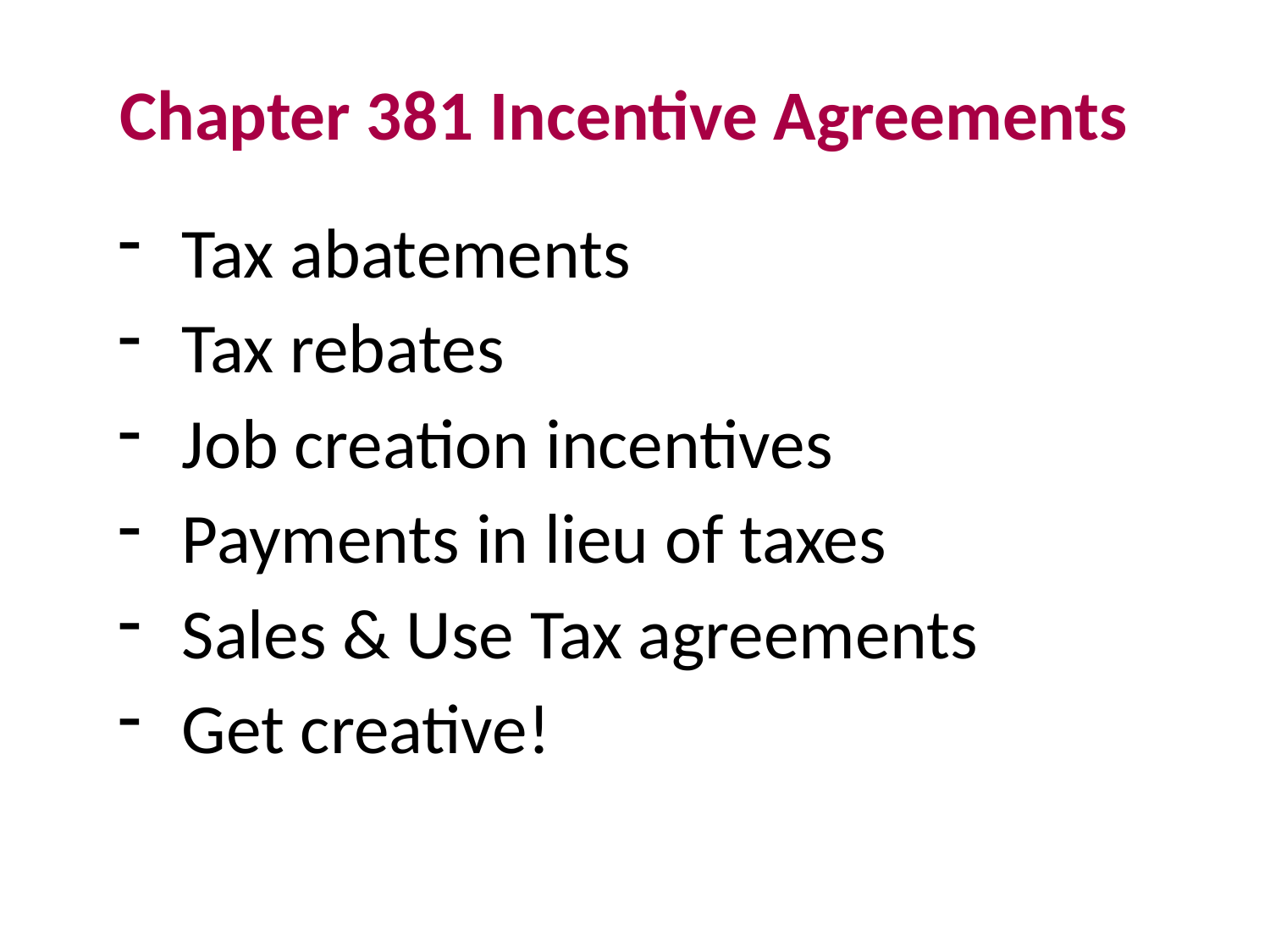

Chapter 381 Incentive Agreements
Tax abatements
Tax rebates
Job creation incentives
Payments in lieu of taxes
Sales & Use Tax agreements
Get creative!